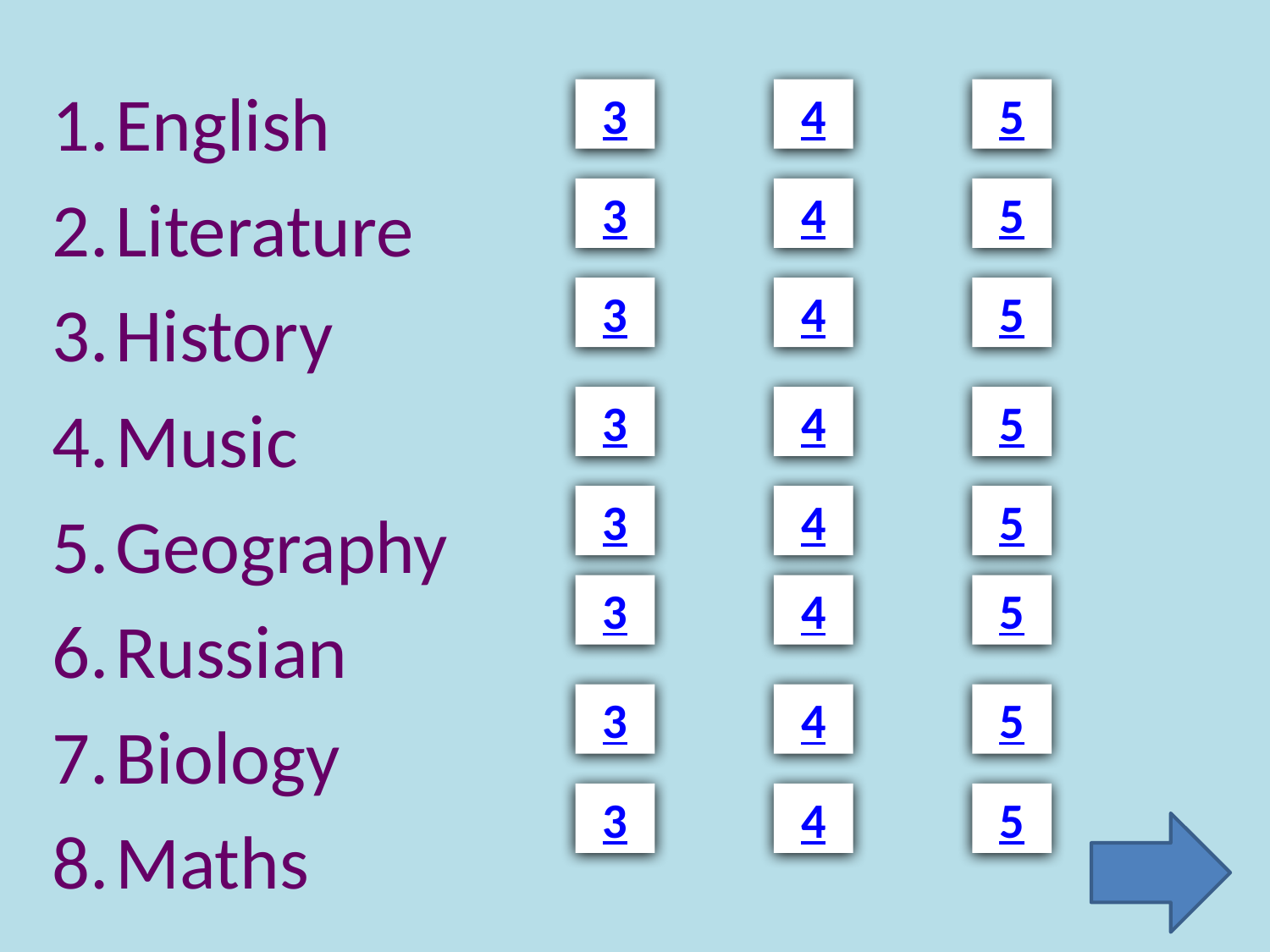

English
Literature
History
Music
Geography
Russian
Biology
Maths

3
4
5
3
4
5
3
4
5
3
4
5
3
4
5
3
4
5
3
4
5
3
4
5